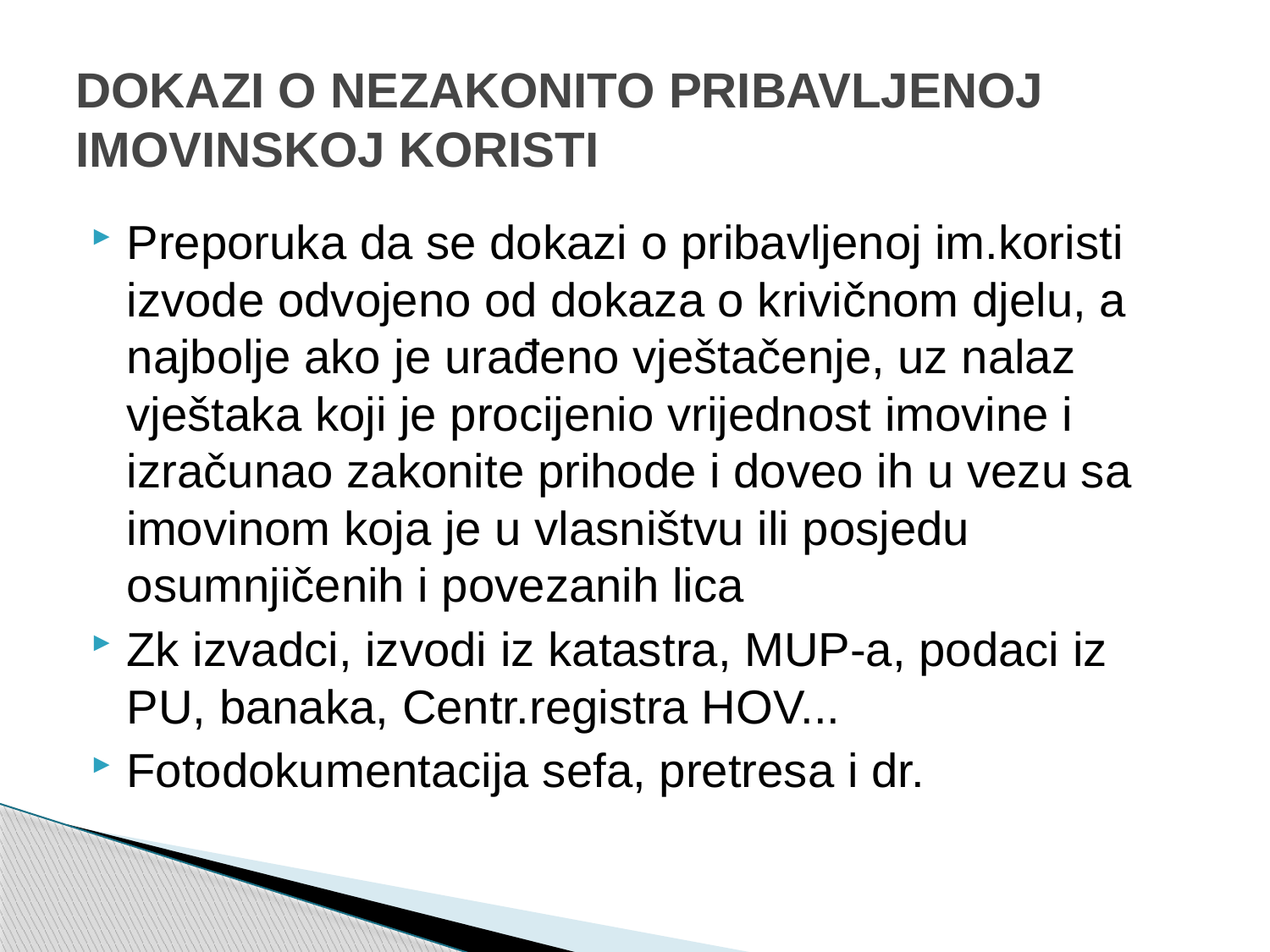

# DOKAZI O NEZAKONITO PRIBAVLJENOJ IMOVINSKOJ KORISTI
Preporuka da se dokazi o pribavljenoj im.koristi izvode odvojeno od dokaza o krivičnom djelu, a najbolje ako je urađeno vještačenje, uz nalaz vještaka koji je procijenio vrijednost imovine i izračunao zakonite prihode i doveo ih u vezu sa imovinom koja je u vlasništvu ili posjedu osumnjičenih i povezanih lica
Zk izvadci, izvodi iz katastra, MUP-a, podaci iz PU, banaka, Centr.registra HOV...
Fotodokumentacija sefa, pretresa i dr.